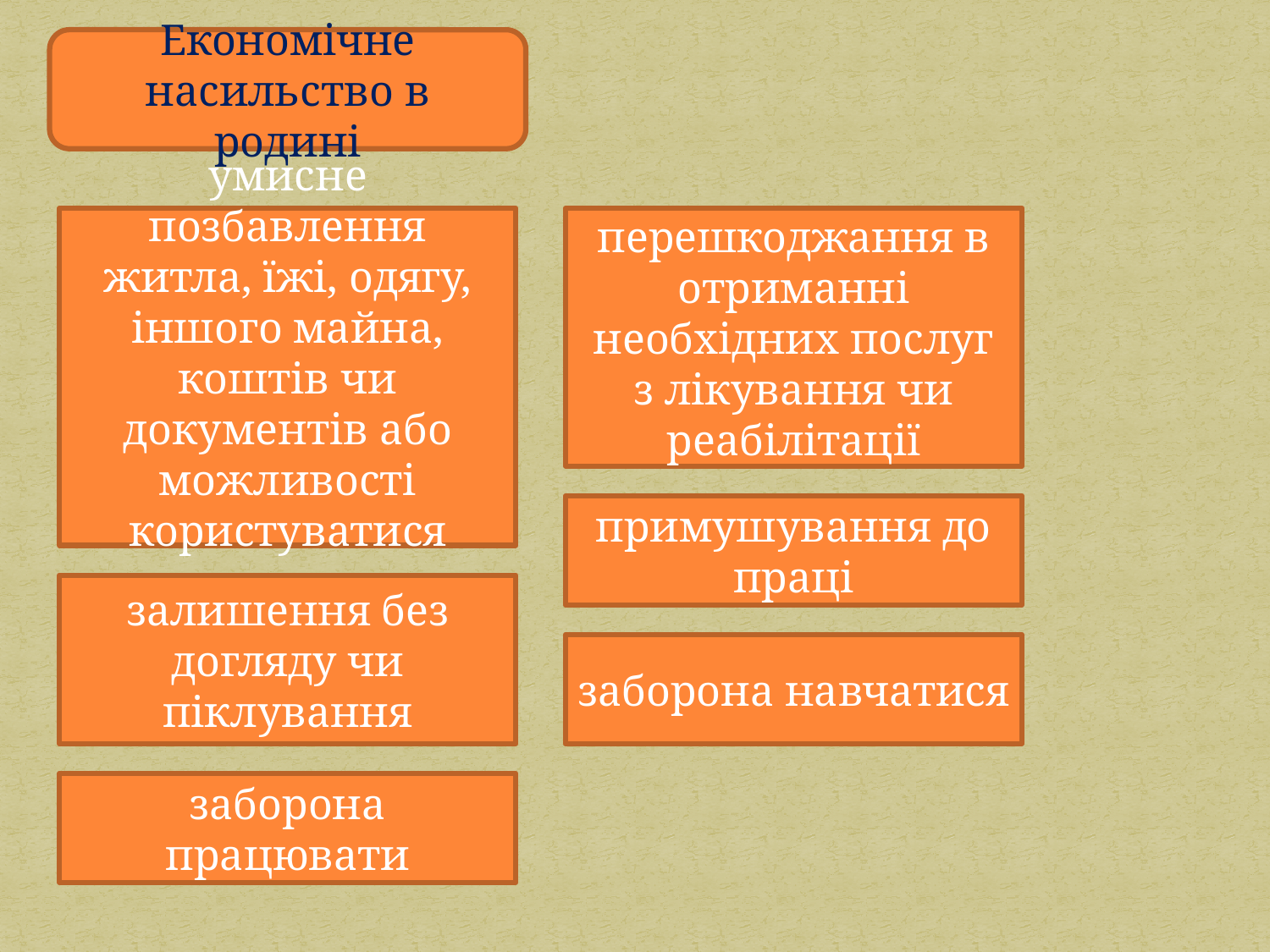

Економічне насильство в родині
умисне позбавлення житла, їжі, одягу, іншого майна, коштів чи документів або можливості користуватися ними
перешкоджання в отриманні необхідних послуг з лікування чи реабілітації
примушування до праці
залишення без догляду чи піклування
заборона навчатися
заборона працювати